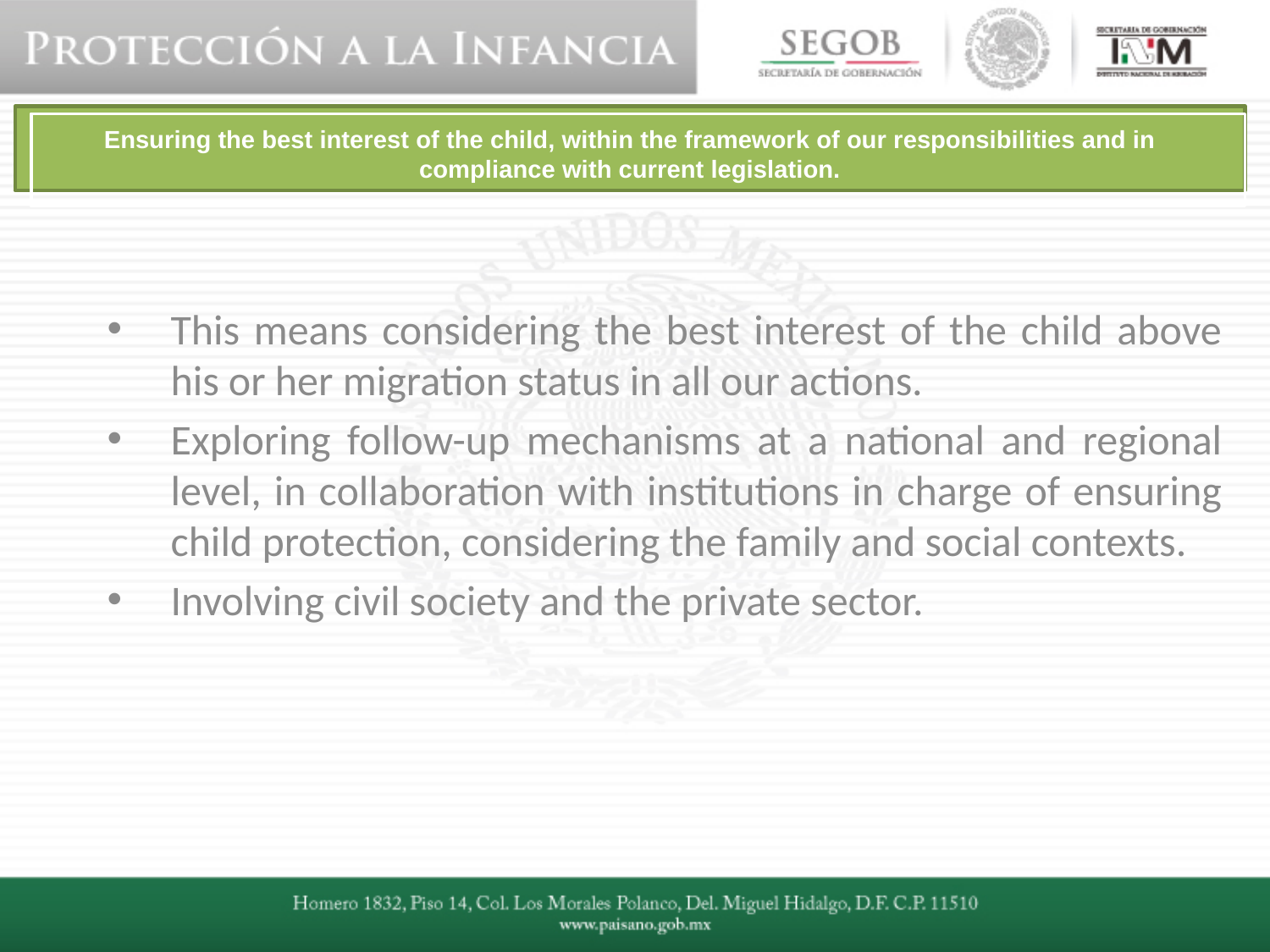

Ensuring the best interest of the child, within the framework of our responsibilities and in compliance with current legislation.
This means considering the best interest of the child above his or her migration status in all our actions.
Exploring follow-up mechanisms at a national and regional level, in collaboration with institutions in charge of ensuring child protection, considering the family and social contexts.
Involving civil society and the private sector.